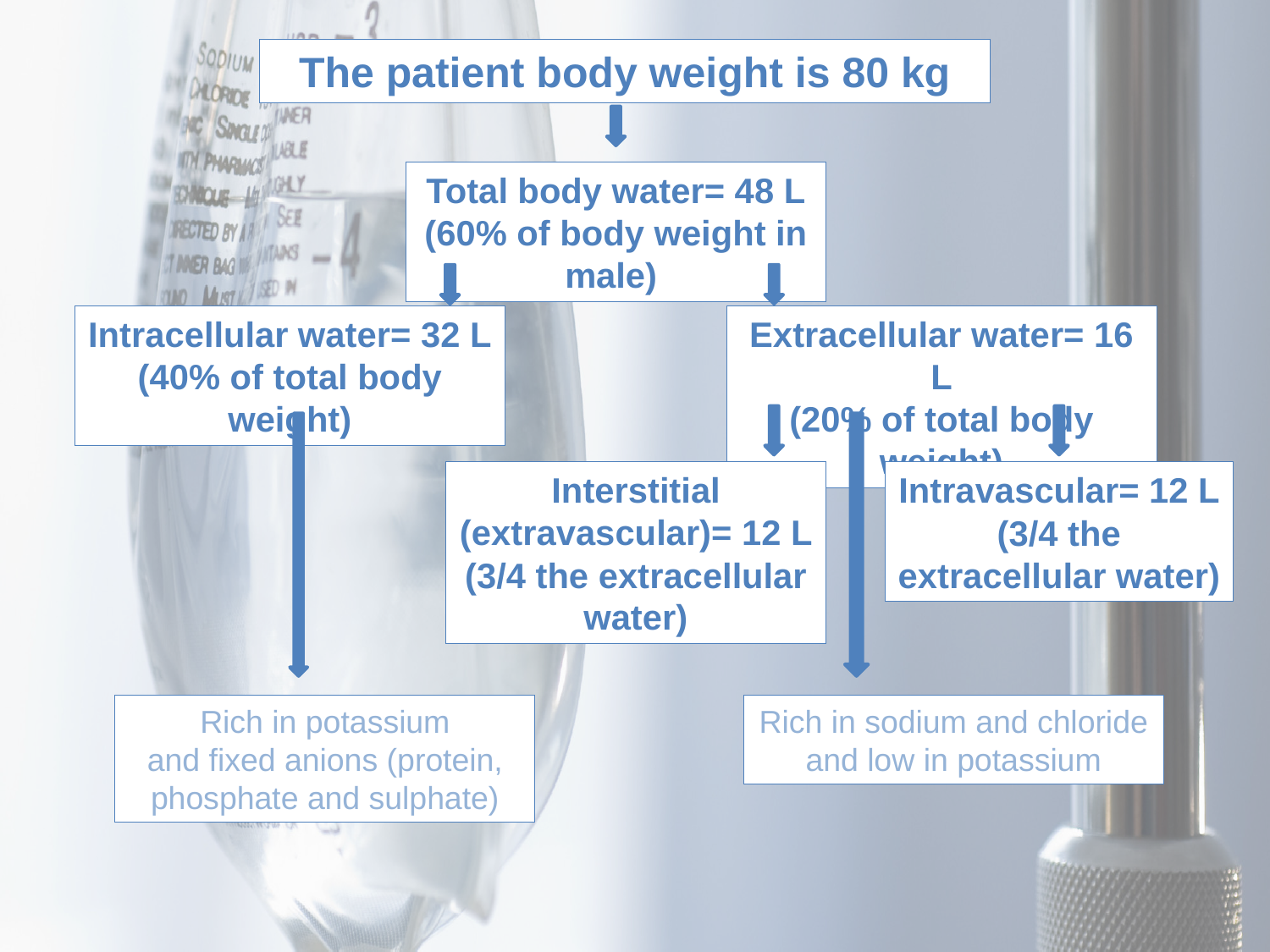

The patient body weight is 80 kg

Total body water= 48 L
(60% of body weight in male)

Intracellular water= 32 L
(40% of total body weight)
Extracellular water= 16 L
(20% of total body weight)

Interstitial (extravascular)= 12 L (3/4 the extracellular water)
Intravascular= 12 L
(3/4 the
extracellular water)

Rich in potassium
and fixed anions (protein, phosphate and sulphate)
Rich in sodium and chloride and low in potassium